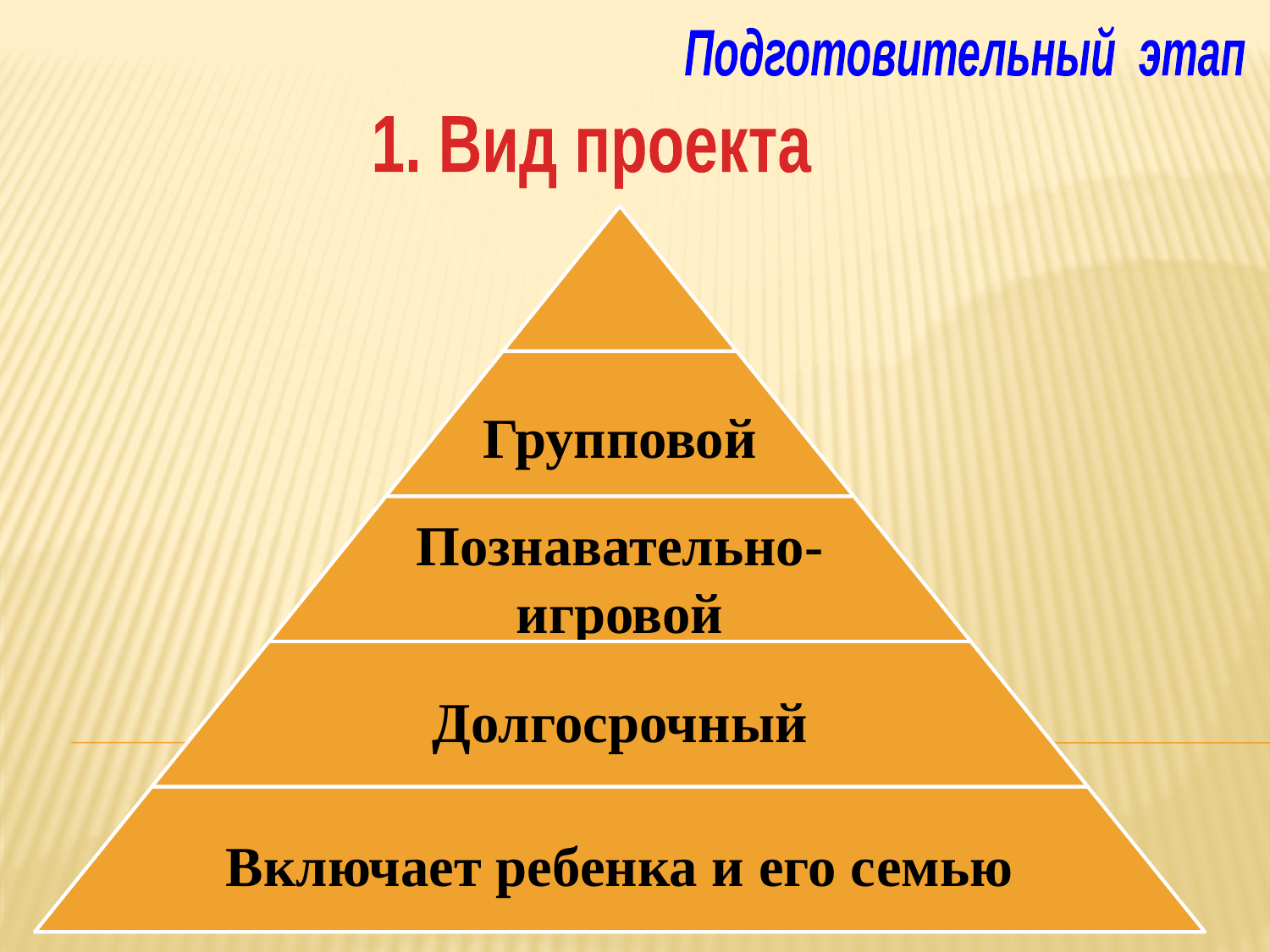

Подготовительный  этап
1. Вид проекта

Групповой
Познавательно-
игровой
Долгосрочный
Включает ребенка и его семью